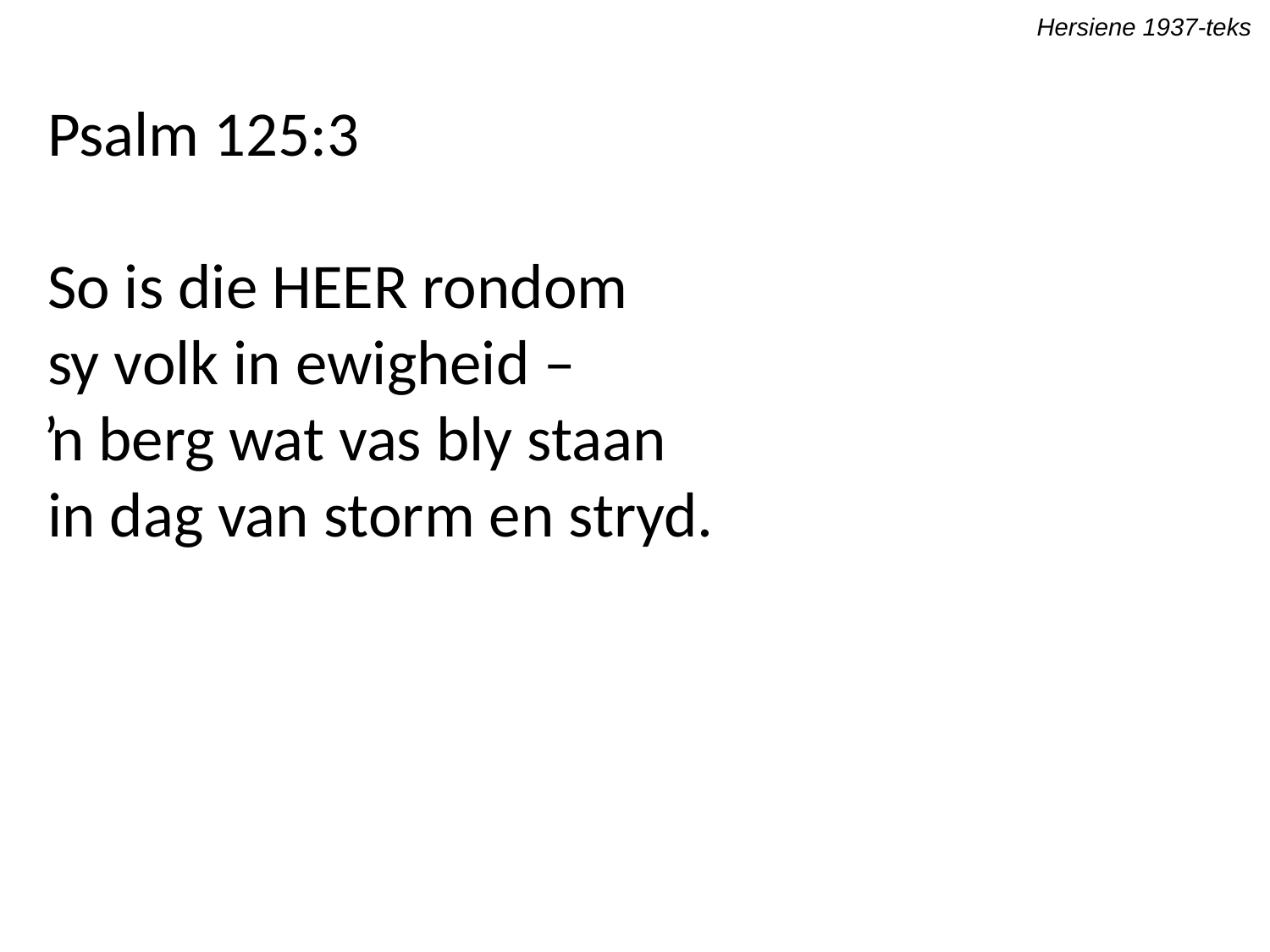

Hersiene 1937-teks
Psalm 125:3

So is die Heer rondom
sy volk in ewigheid –
ŉ berg wat vas bly staan
in dag van storm en stryd.